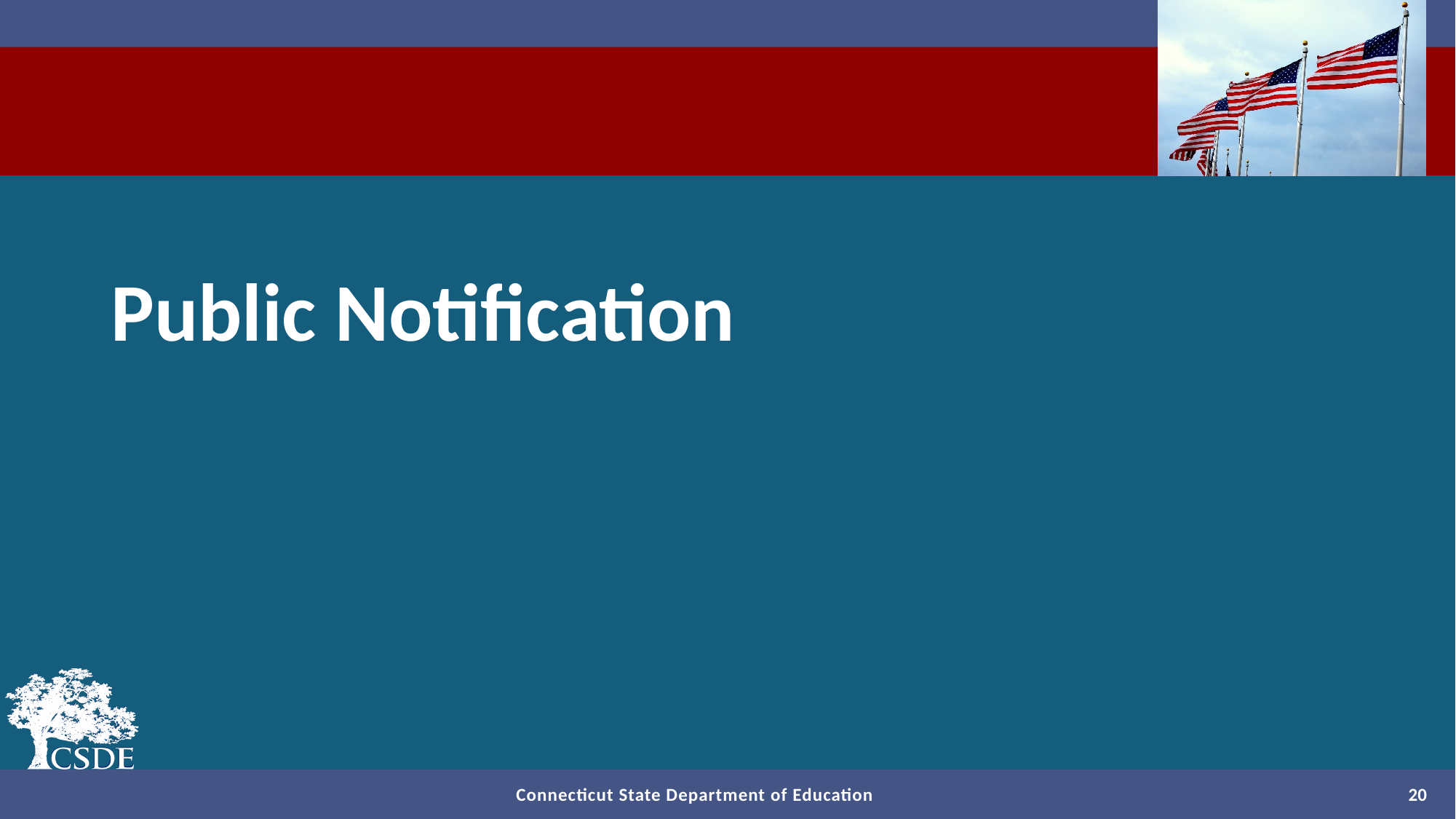

# Public Notification
20
Connecticut State Department of Education